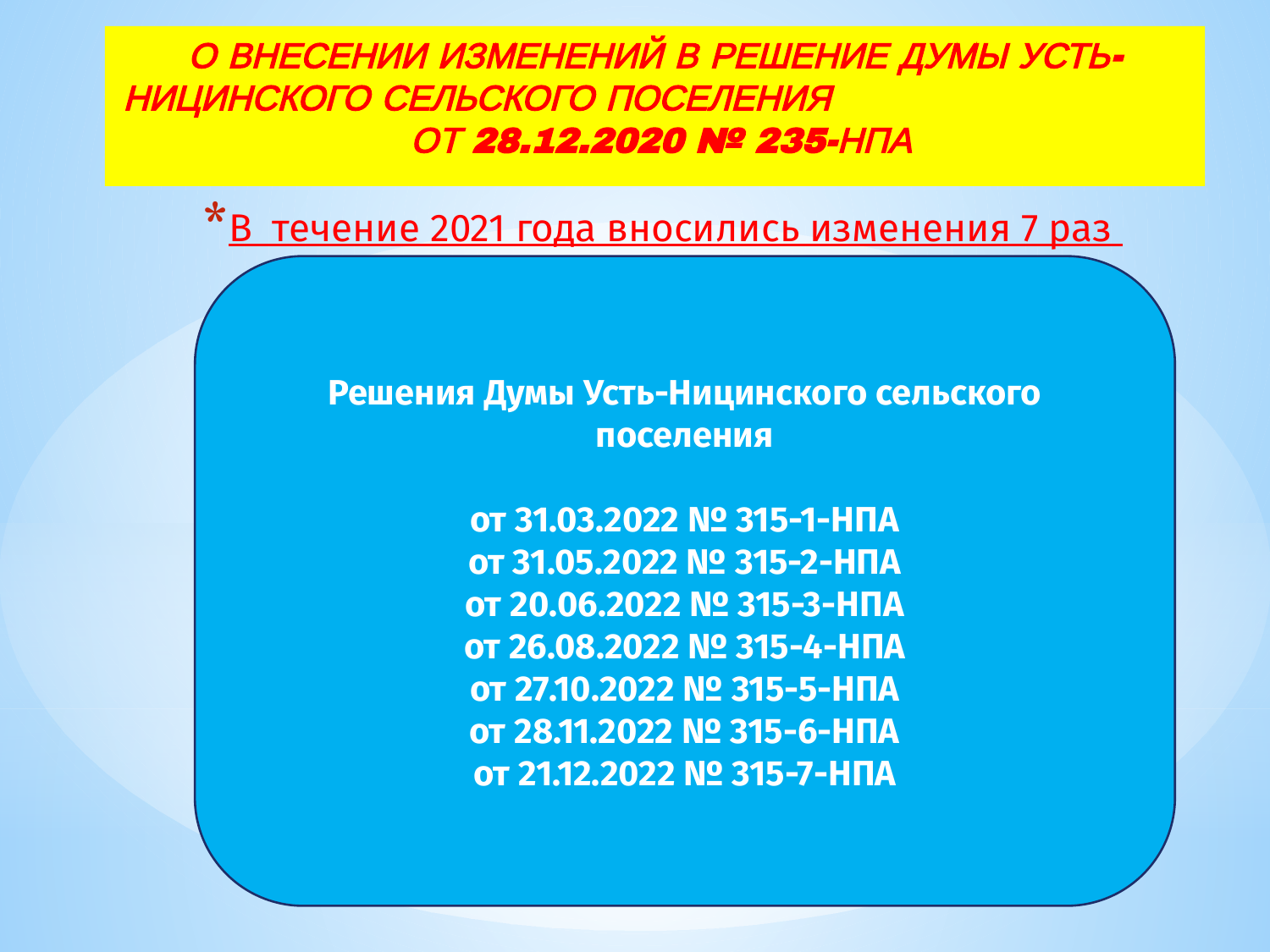

# О ВНЕСЕНИИ ИЗМЕНЕНИЙ В РЕШЕНИЕ ДУМЫ УСТЬ-НИЦИНСКОГО СЕЛЬСКОГО ПОСЕЛЕНИЯ                                  ОТ 28.12.2020 № 235-НПА
В  течение 2021 года вносились изменения 7 раз

Решения Думы Усть-Ницинского сельского поселения

от 31.03.2022 № 315-1-НПА
от 31.05.2022 № 315-2-НПА
от 20.06.2022 № 315-3-НПА
от 26.08.2022 № 315-4-НПА
от 27.10.2022 № 315-5-НПА
от 28.11.2022 № 315-6-НПА
от 21.12.2022 № 315-7-НПА